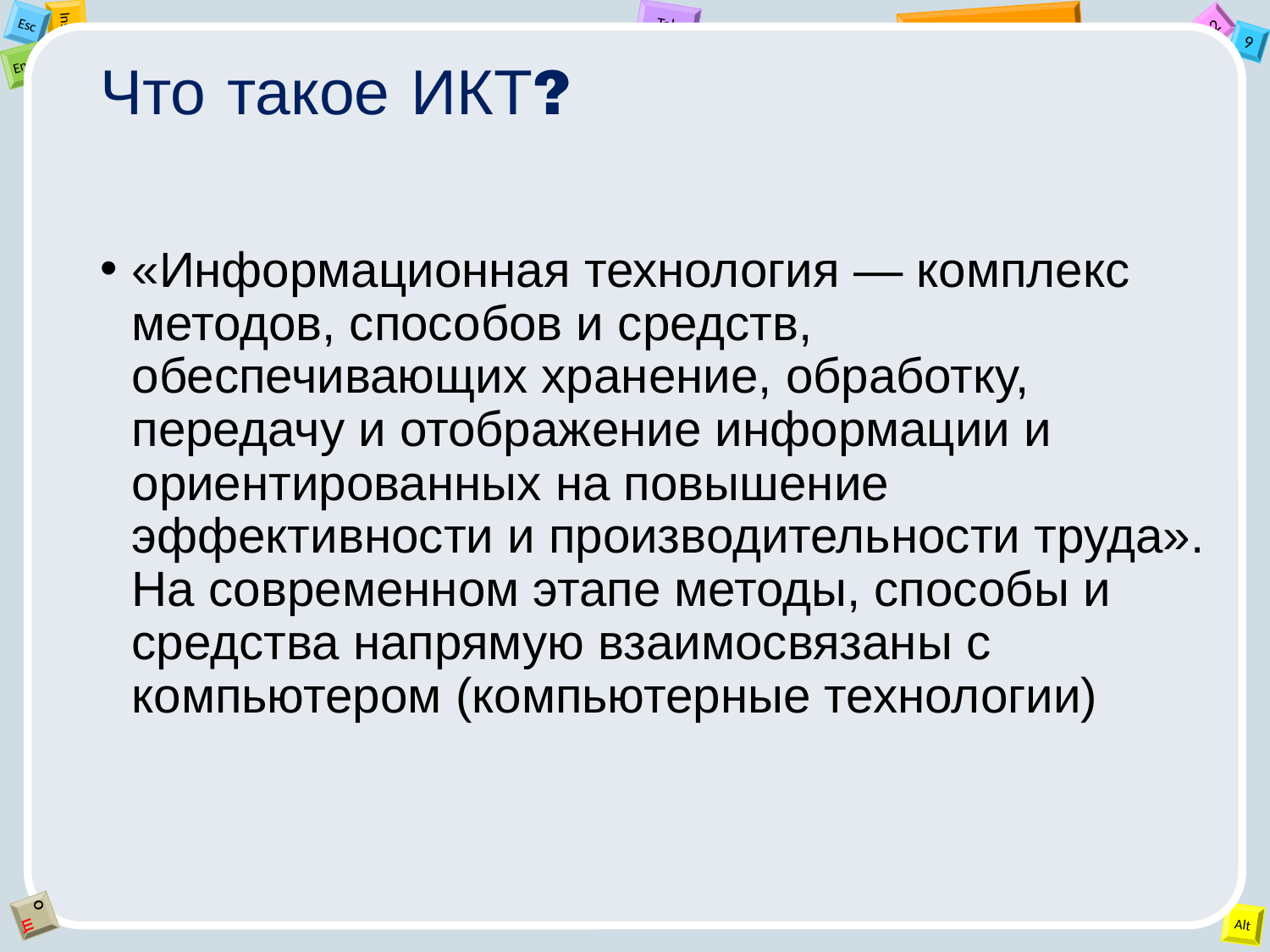

# Что такое ИКТ?
«Информационная технология — комплекс методов, способов и средств, обеспечивающих хранение, обработку, передачу и отображение информации и ориентированных на повышение эффективности и производительности труда». На современном этапе методы, способы и средства напрямую взаимосвязаны с компьютером (компьютерные технологии)